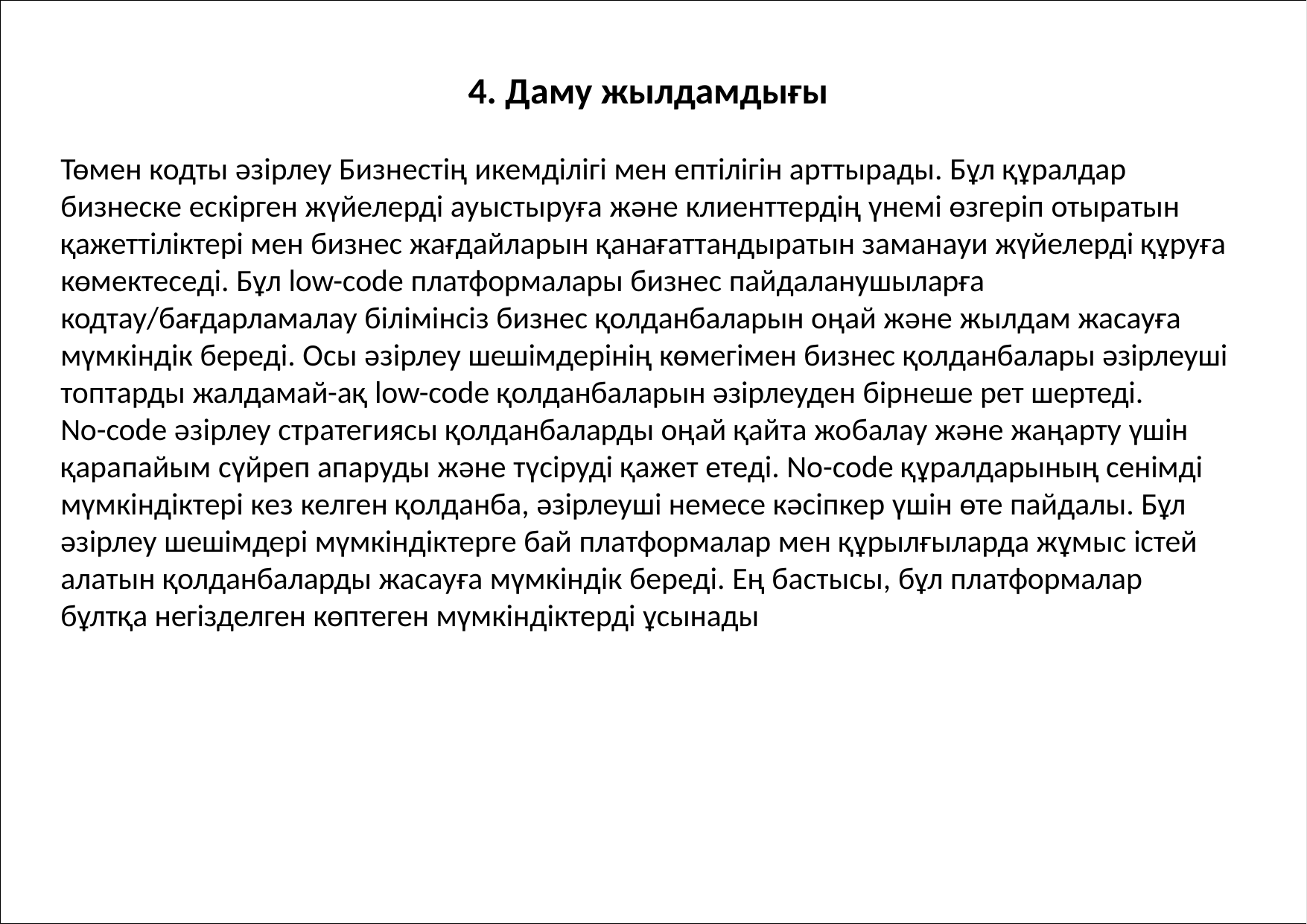

# 4. Даму жылдамдығы
Төмен кодты әзірлеу Бизнестің икемділігі мен ептілігін арттырады. Бұл құралдар бизнеске ескірген жүйелерді ауыстыруға және клиенттердің үнемі өзгеріп отыратын қажеттіліктері мен бизнес жағдайларын қанағаттандыратын заманауи жүйелерді құруға көмектеседі. Бұл low-code платформалары бизнес пайдаланушыларға кодтау/бағдарламалау білімінсіз бизнес қолданбаларын оңай және жылдам жасауға мүмкіндік береді. Осы әзірлеу шешімдерінің көмегімен бизнес қолданбалары әзірлеуші топтарды жалдамай-ақ low-code қолданбаларын әзірлеуден бірнеше рет шертеді.
No-code әзірлеу стратегиясы қолданбаларды оңай қайта жобалау және жаңарту үшін қарапайым сүйреп апаруды және түсіруді қажет етеді. No-code құралдарының сенімді мүмкіндіктері кез келген қолданба, әзірлеуші немесе кәсіпкер үшін өте пайдалы. Бұл әзірлеу шешімдері мүмкіндіктерге бай платформалар мен құрылғыларда жұмыс істей алатын қолданбаларды жасауға мүмкіндік береді. Ең бастысы, бұл платформалар бұлтқа негізделген көптеген мүмкіндіктерді ұсынады